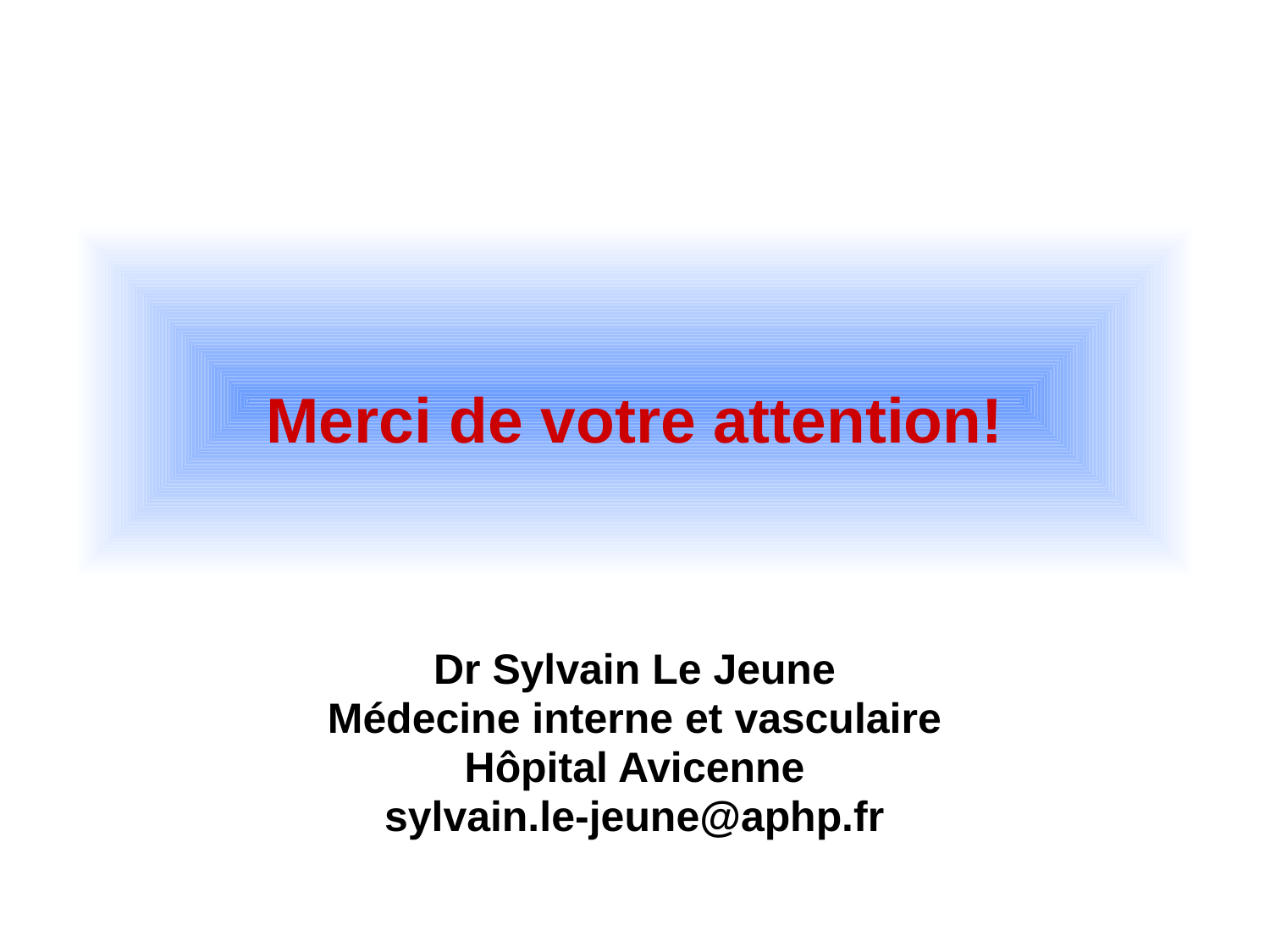

# Merci de votre attention!

Dr Sylvain Le Jeune
Médecine interne et vasculaire
Hôpital Avicenne
sylvain.le-jeune@aphp.fr